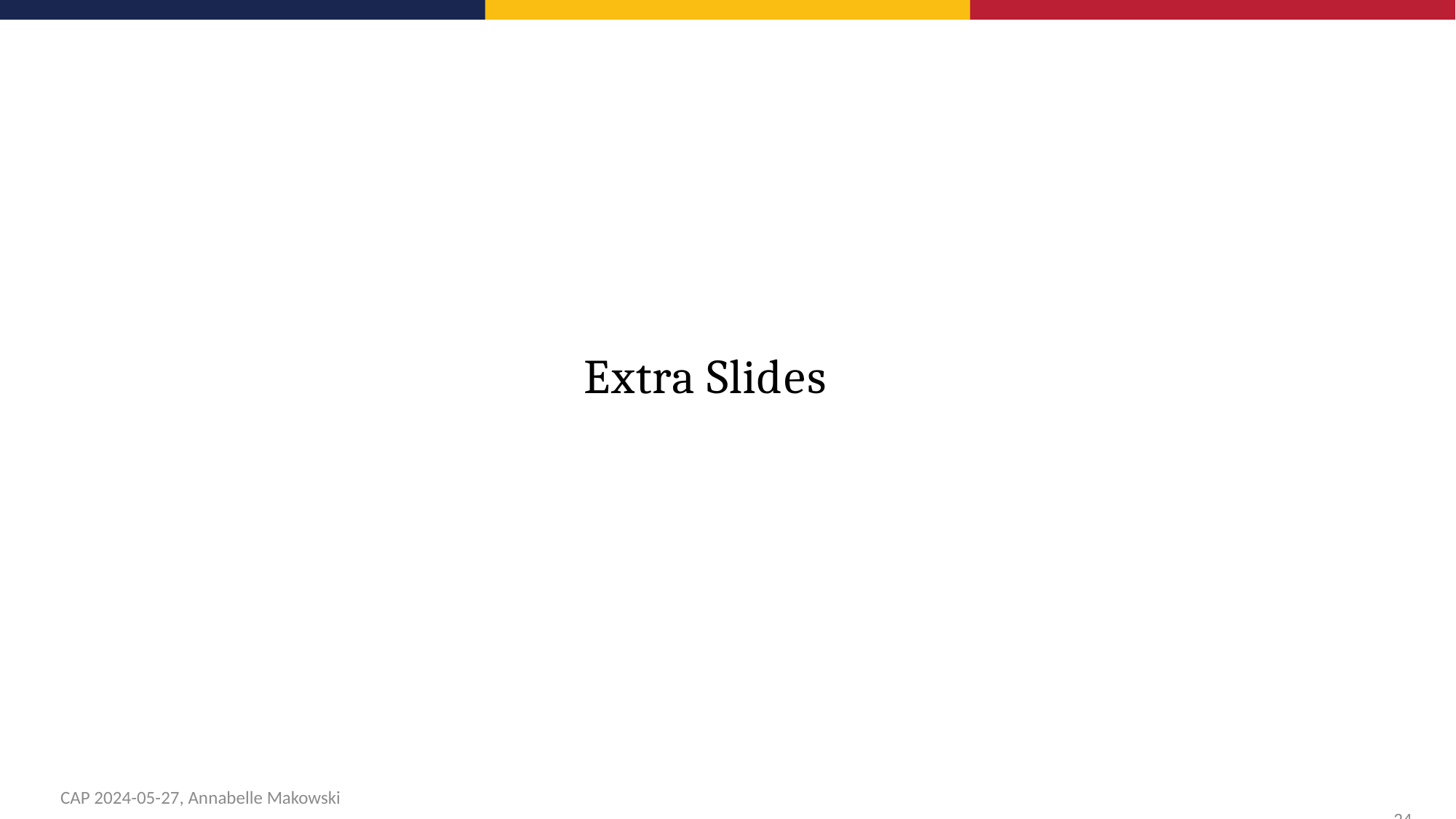

Extra Slides
CAP 2024-05-27, Annabelle Makowski                                                                                                                                                                                                                                                                24